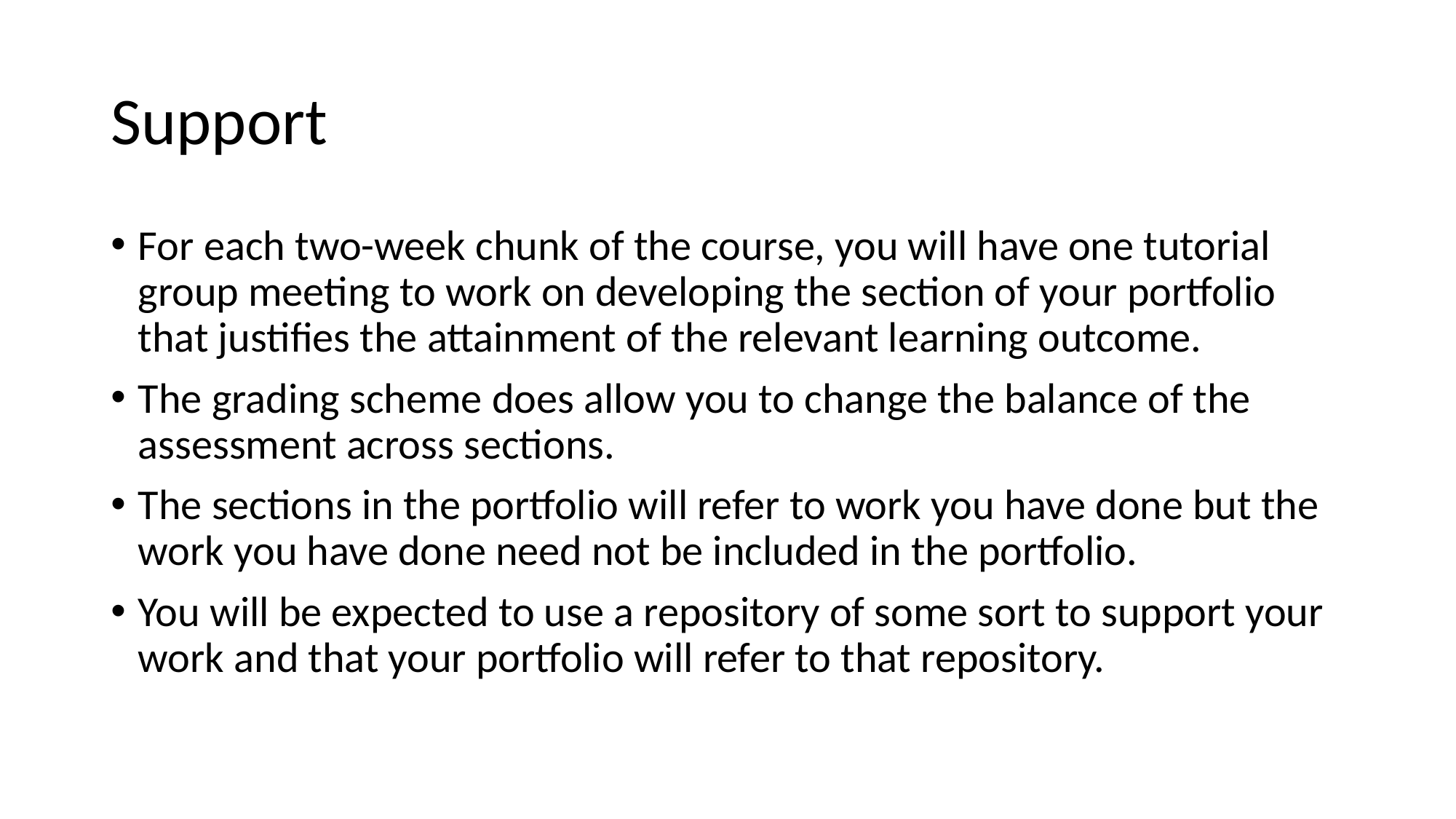

# Support
For each two-week chunk of the course, you will have one tutorial group meeting to work on developing the section of your portfolio that justifies the attainment of the relevant learning outcome.
The grading scheme does allow you to change the balance of the assessment across sections.
The sections in the portfolio will refer to work you have done but the work you have done need not be included in the portfolio.
You will be expected to use a repository of some sort to support your work and that your portfolio will refer to that repository.